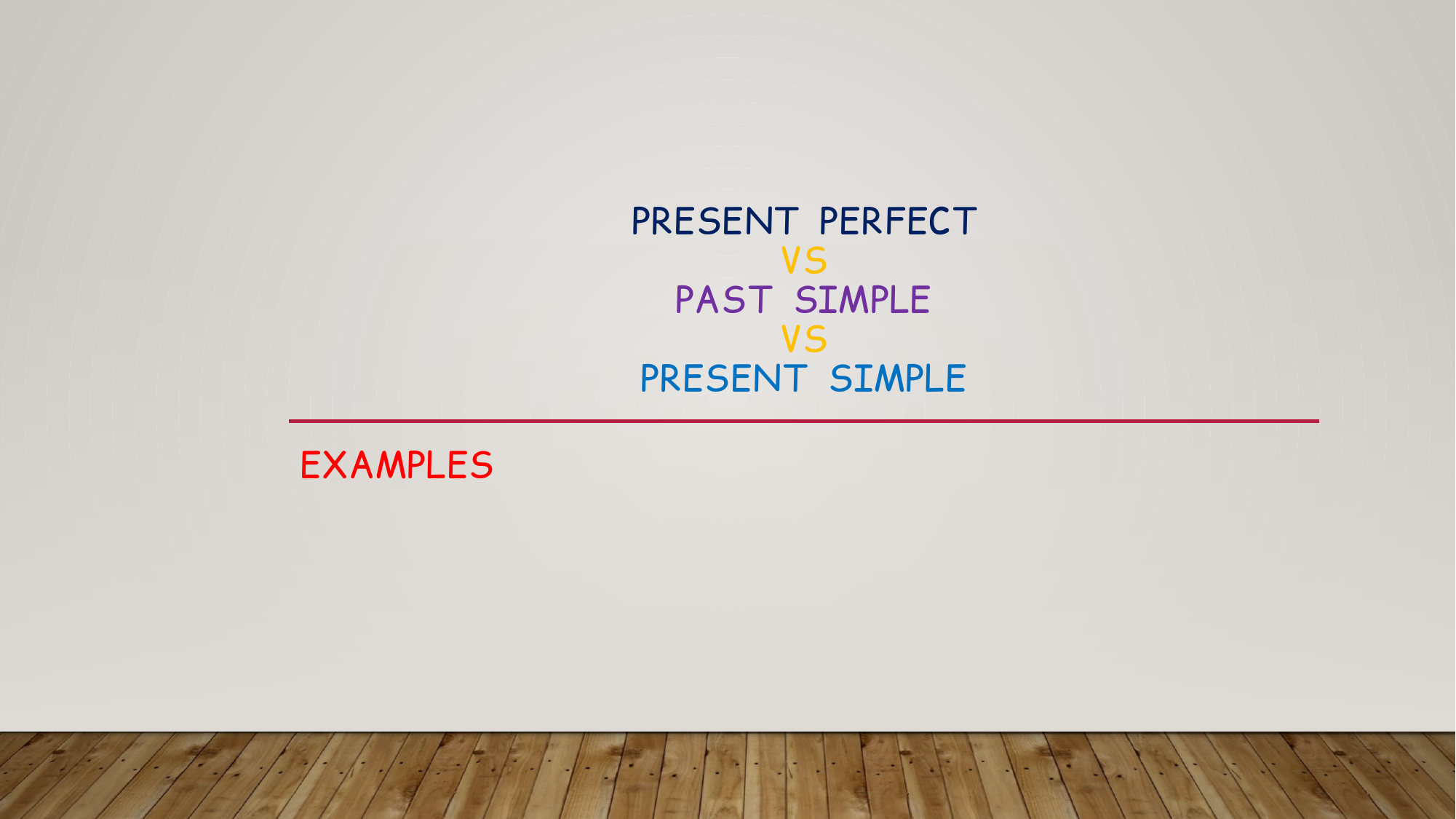

# PRESENT  PERFECT vs PAST  SIMPLE vs present  simple
examples